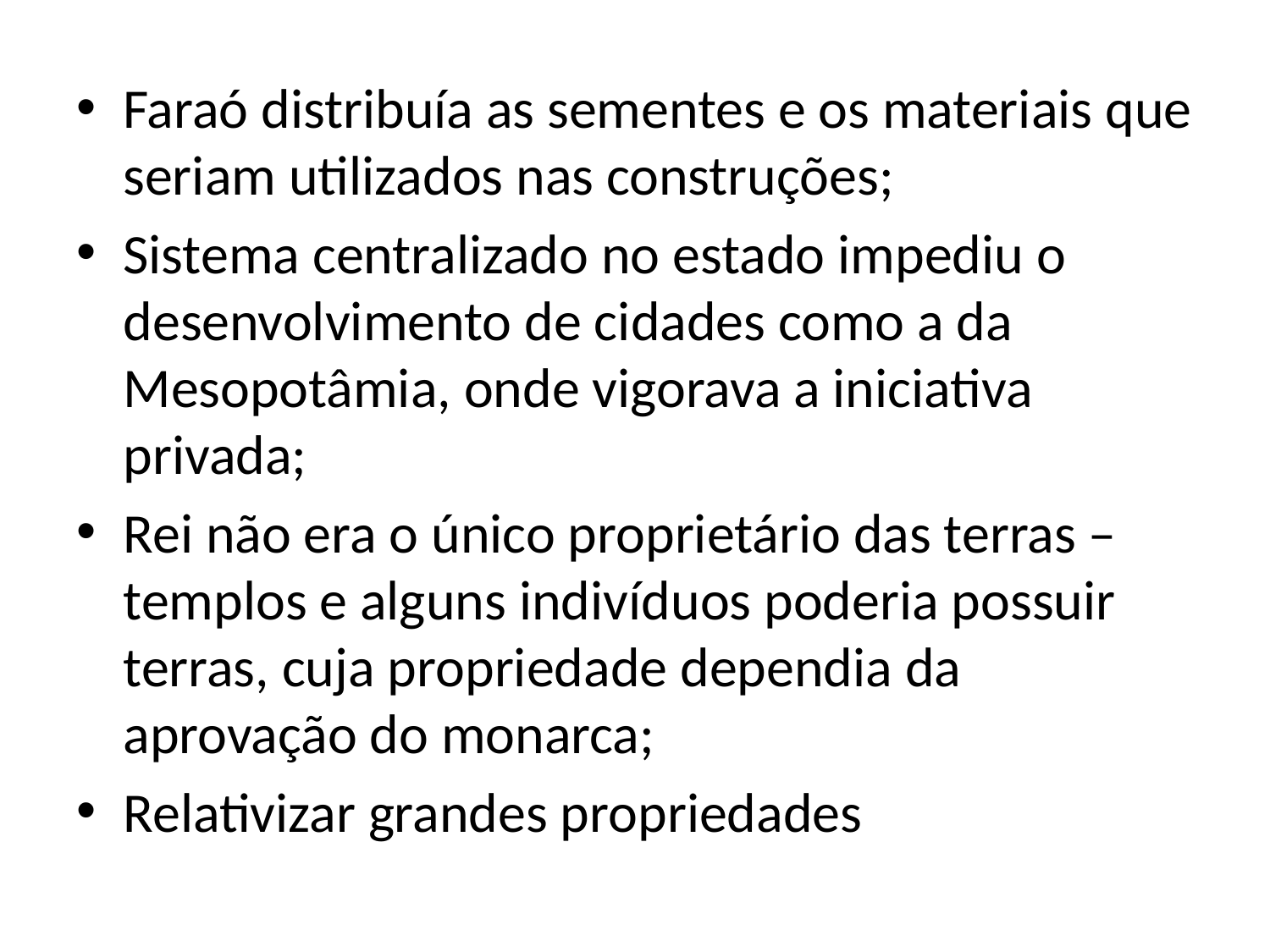

Faraó distribuía as sementes e os materiais que seriam utilizados nas construções;
Sistema centralizado no estado impediu o desenvolvimento de cidades como a da Mesopotâmia, onde vigorava a iniciativa privada;
Rei não era o único proprietário das terras – templos e alguns indivíduos poderia possuir terras, cuja propriedade dependia da aprovação do monarca;
Relativizar grandes propriedades